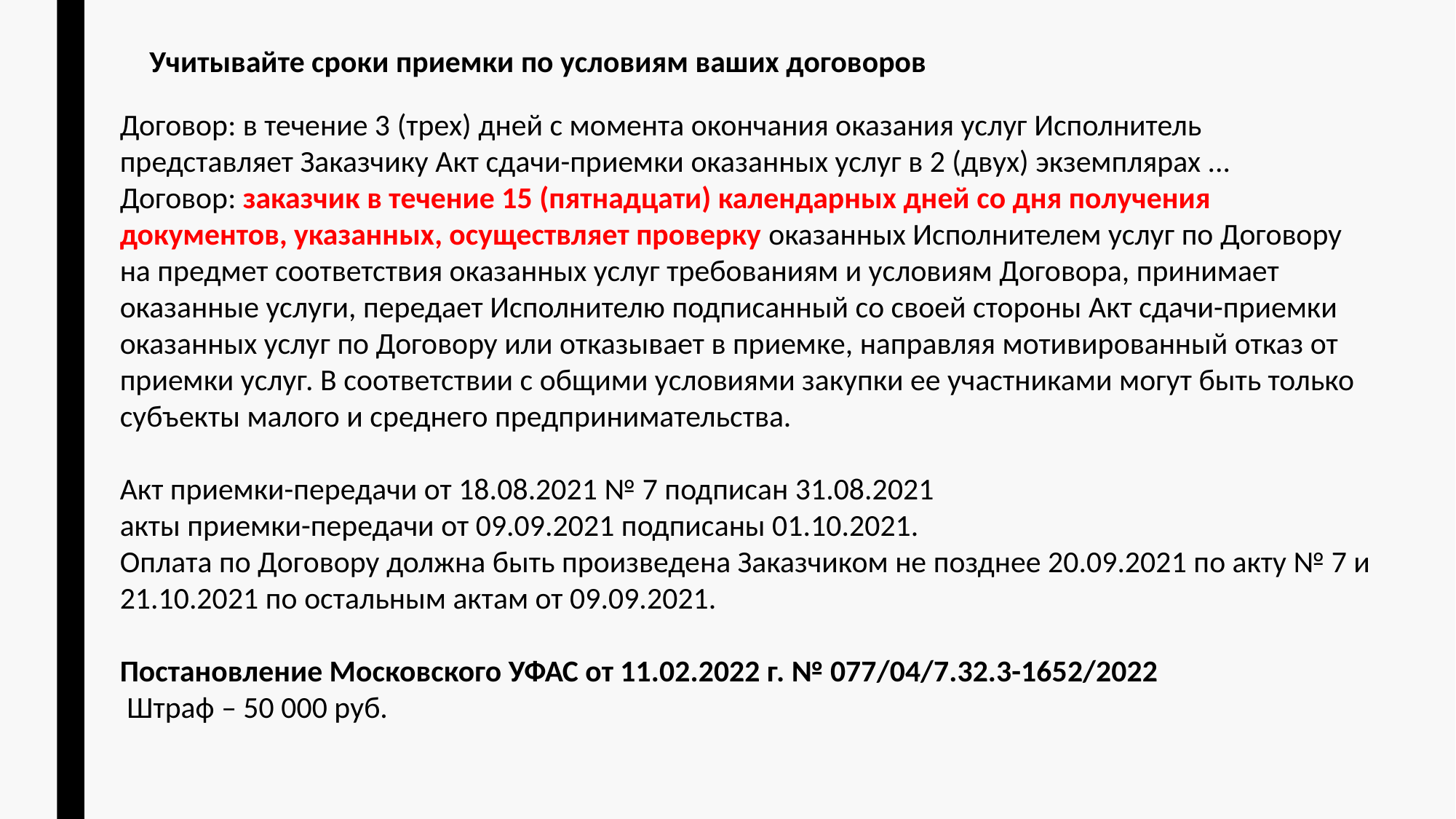

Учитывайте сроки приемки по условиям ваших договоров
Договор: в течение 3 (трех) дней с момента окончания оказания услуг Исполнитель представляет Заказчику Акт сдачи-приемки оказанных услуг в 2 (двух) экземплярах ...
Договор: заказчик в течение 15 (пятнадцати) календарных дней со дня получения документов, указанных, осуществляет проверку оказанных Исполнителем услуг по Договору на предмет соответствия оказанных услуг требованиям и условиям Договора, принимает оказанные услуги, передает Исполнителю подписанный со своей стороны Акт сдачи-приемки оказанных услуг по Договору или отказывает в приемке, направляя мотивированный отказ от приемки услуг. В соответствии с общими условиями закупки ее участниками могут быть только субъекты малого и среднего предпринимательства.

Акт приемки-передачи от 18.08.2021 № 7 подписан 31.08.2021
акты приемки-передачи от 09.09.2021 подписаны 01.10.2021.
Оплата по Договору должна быть произведена Заказчиком не позднее 20.09.2021 по акту № 7 и 21.10.2021 по остальным актам от 09.09.2021.

Постановление Московского УФАС от 11.02.2022 г. № 077/04/7.32.3-1652/2022
 Штраф – 50 000 руб.